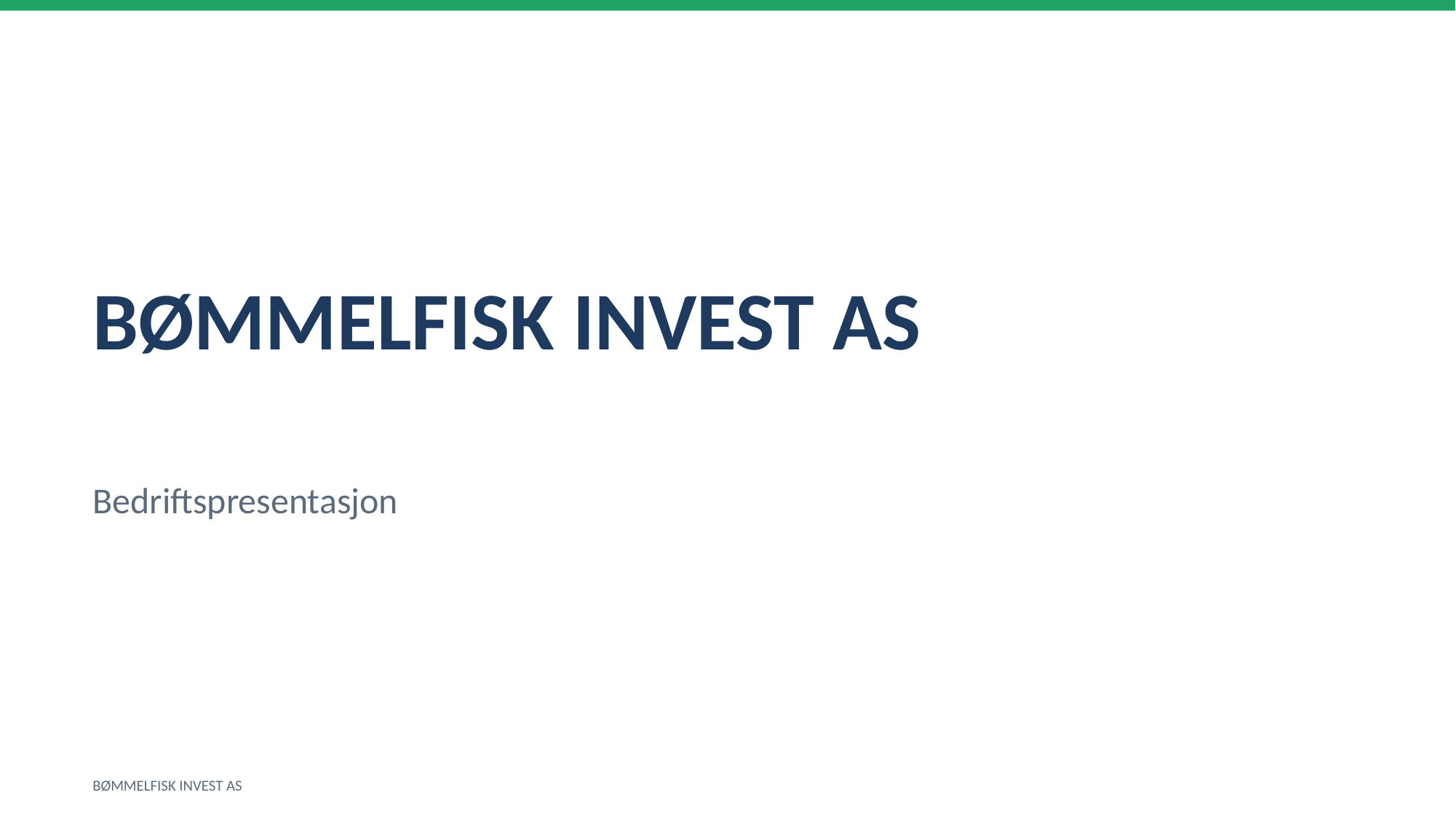

BØMMELFISK INVEST AS
Bedriftspresentasjon
BØMMELFISK INVEST AS